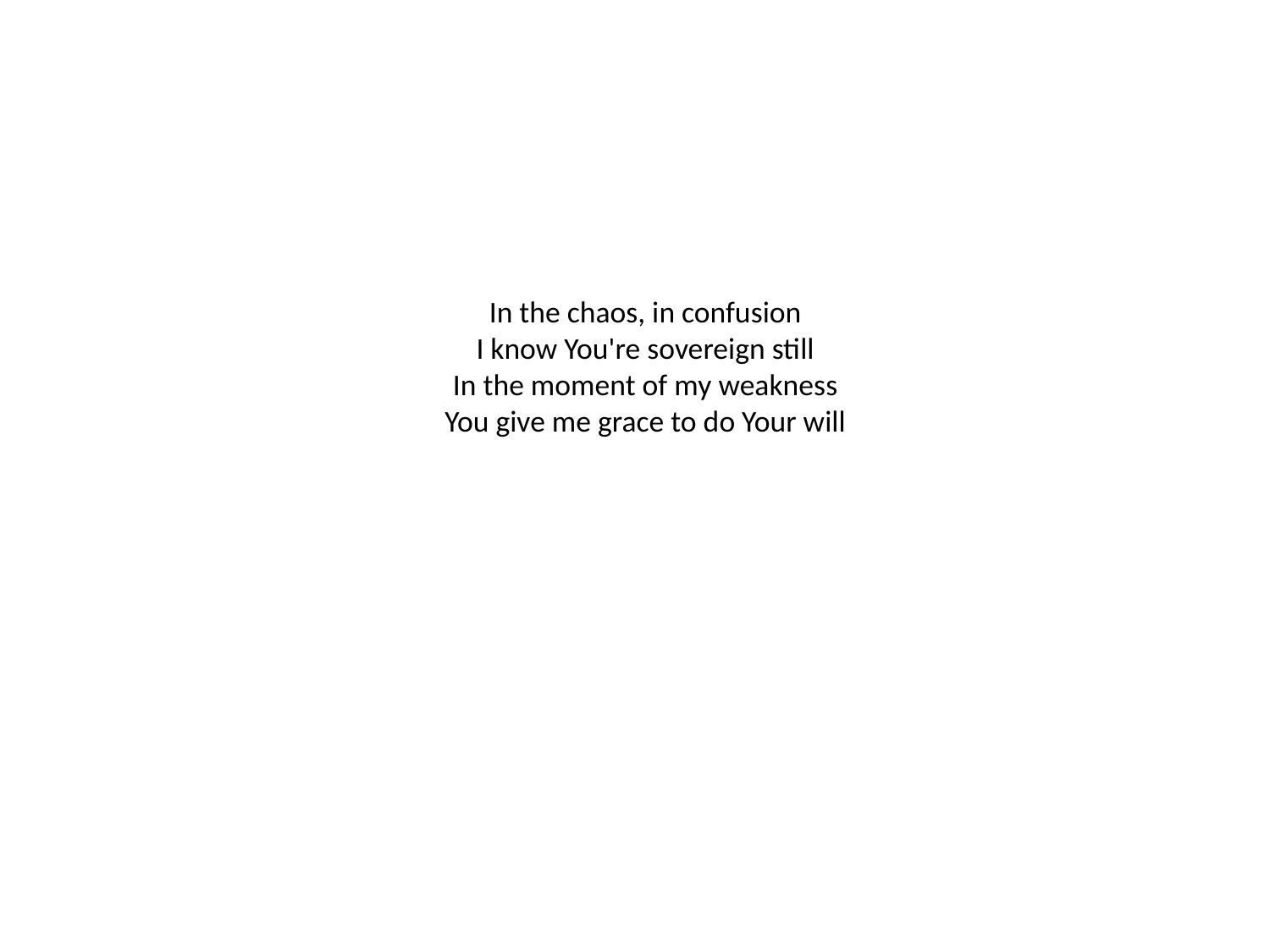

# In the chaos, in confusion I know You're sovereign still In the moment of my weakness You give me grace to do Your will